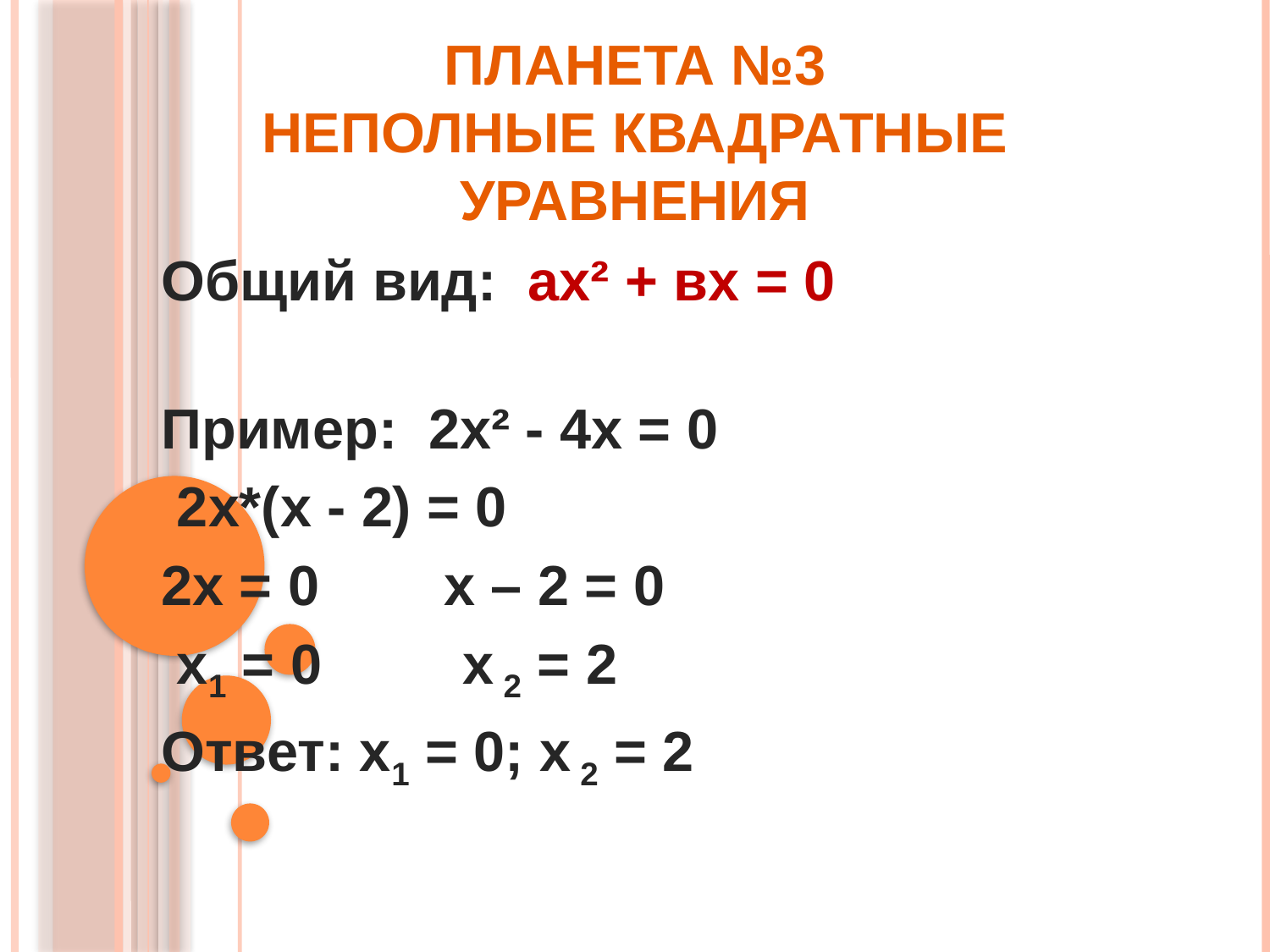

# Планета №3 Неполные квадратные уравнения
Общий вид:  ах² + вх = 0

Пример:  2х² - 4х = 0
 2х*(х - 2) = 0
2х = 0        х – 2 = 0
 х1 = 0         х 2 = 2
Ответ: х1 = 0; х 2 = 2